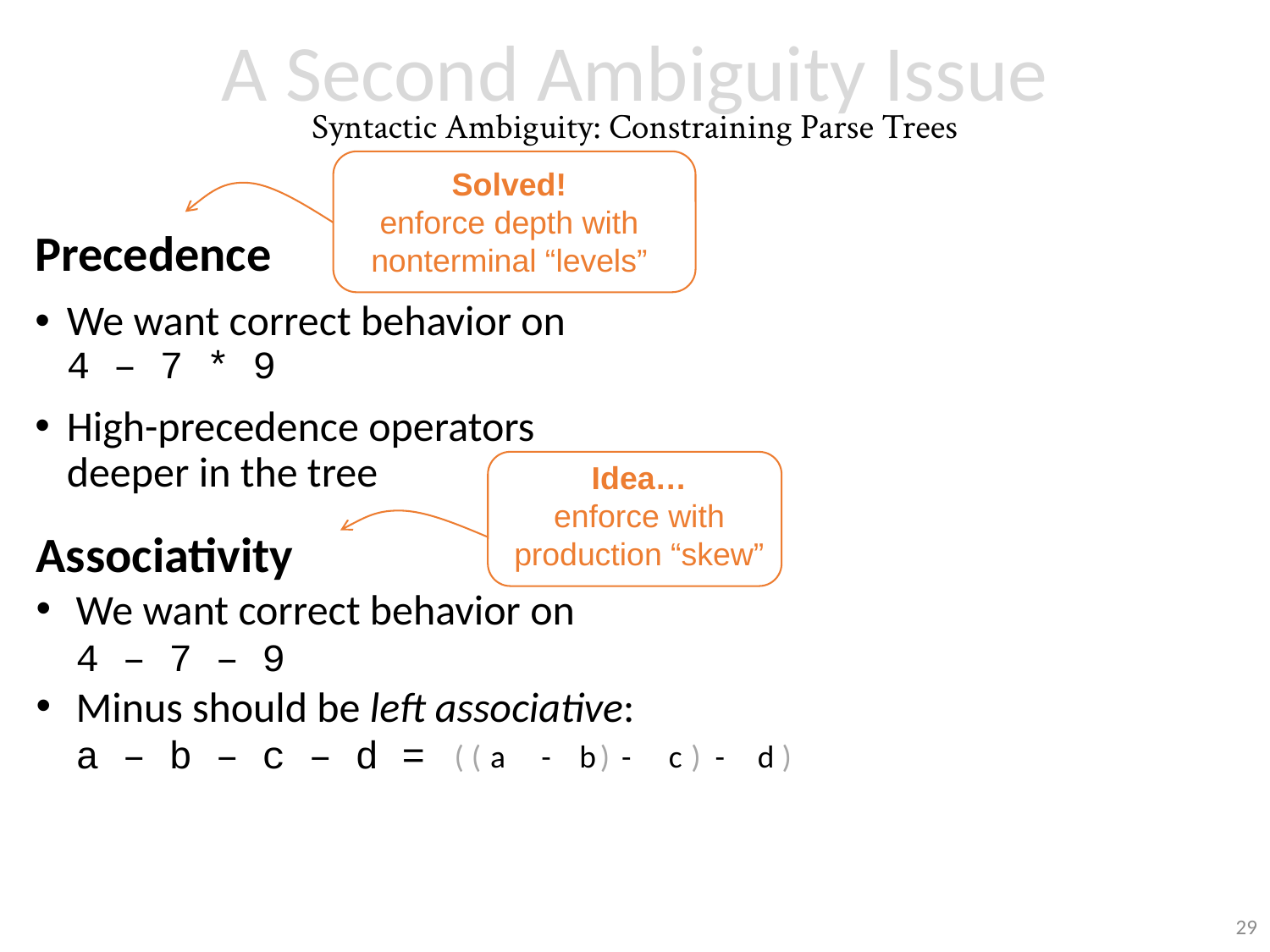

A Second Ambiguity Issue
Syntactic Ambiguity: Constraining Parse Trees

Solved!
 enforce depth with
nonterminal “levels”

Precedence
We want correct behavior on      4 – 7 * 9
High-precedence operators deeper in the tree
Idea…
 enforce with
production “skew”

Associativity
We want correct behavior on      4 – 7 – 9
Minus should be left associative: a – b – c – d =
(
(
a
-
b
)
-
c
)
-
d
)
29